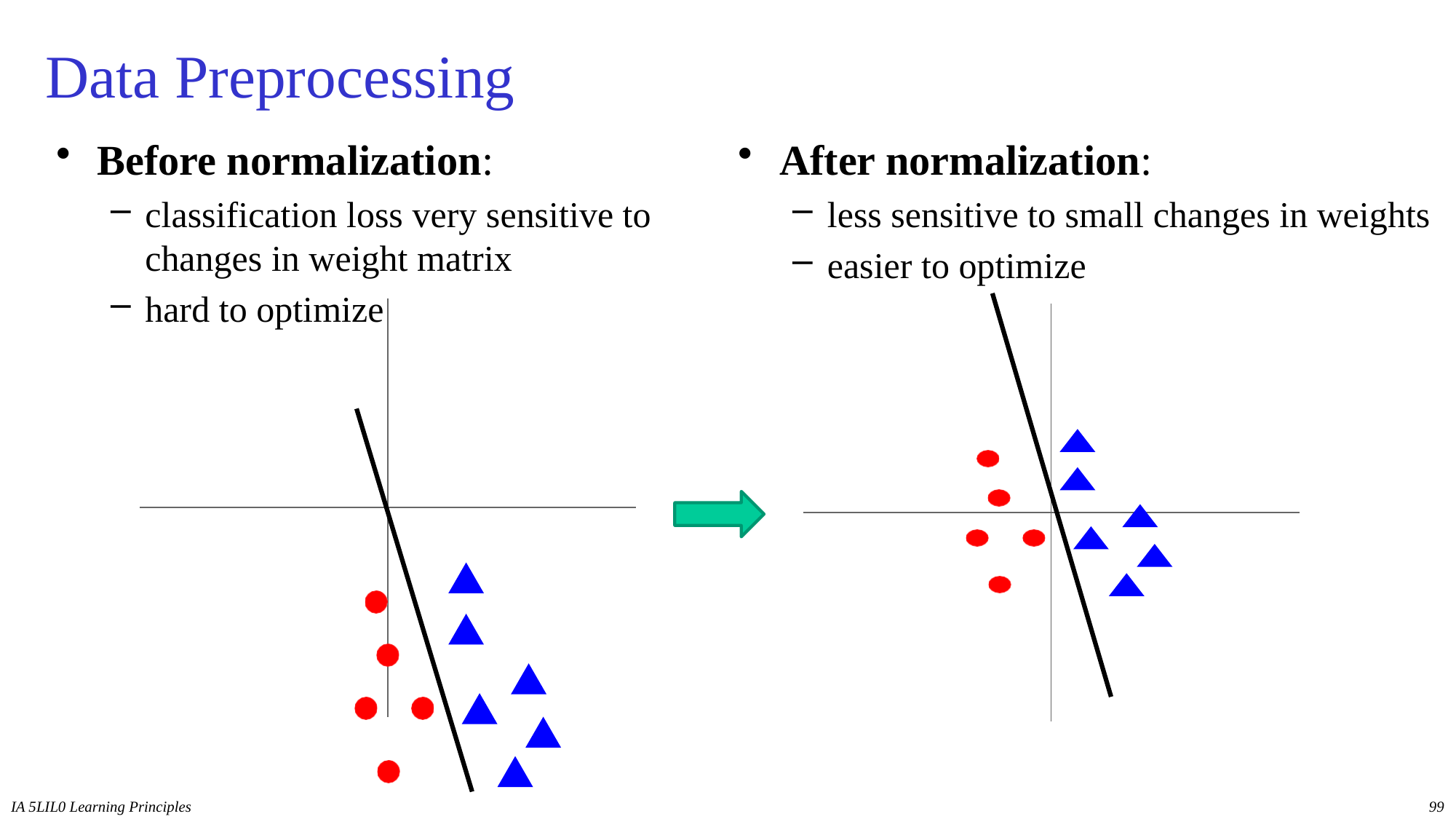

# Data Preprocessing
Before normalization:
classification loss very sensitive to changes in weight matrix
hard to optimize

After normalization:
less sensitive to small changes in weights
easier to optimize

IA 5LIL0 Learning Principles
99